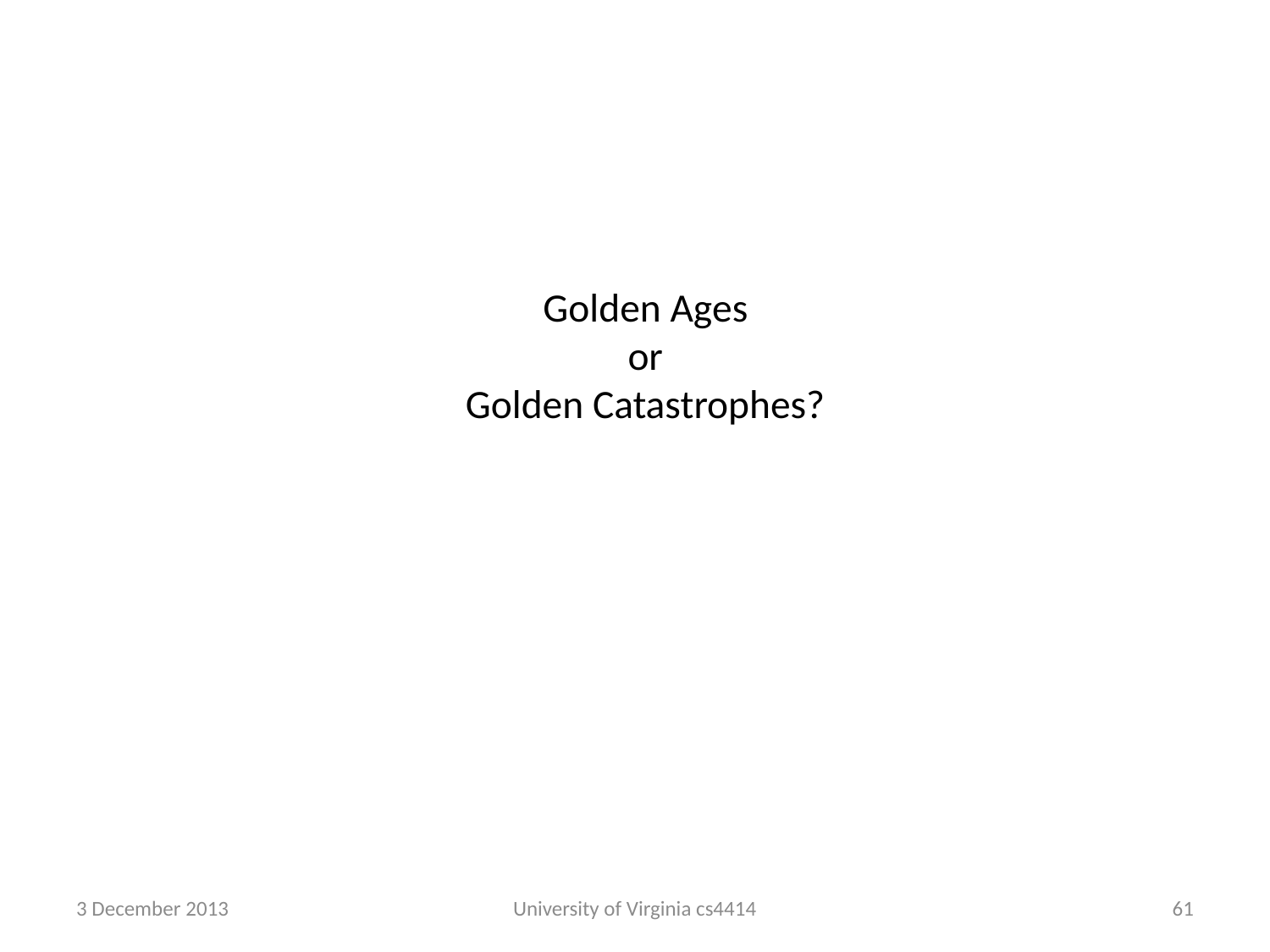

# Golden Ages or Golden Catastrophes?
3 December 2013
University of Virginia cs4414
61